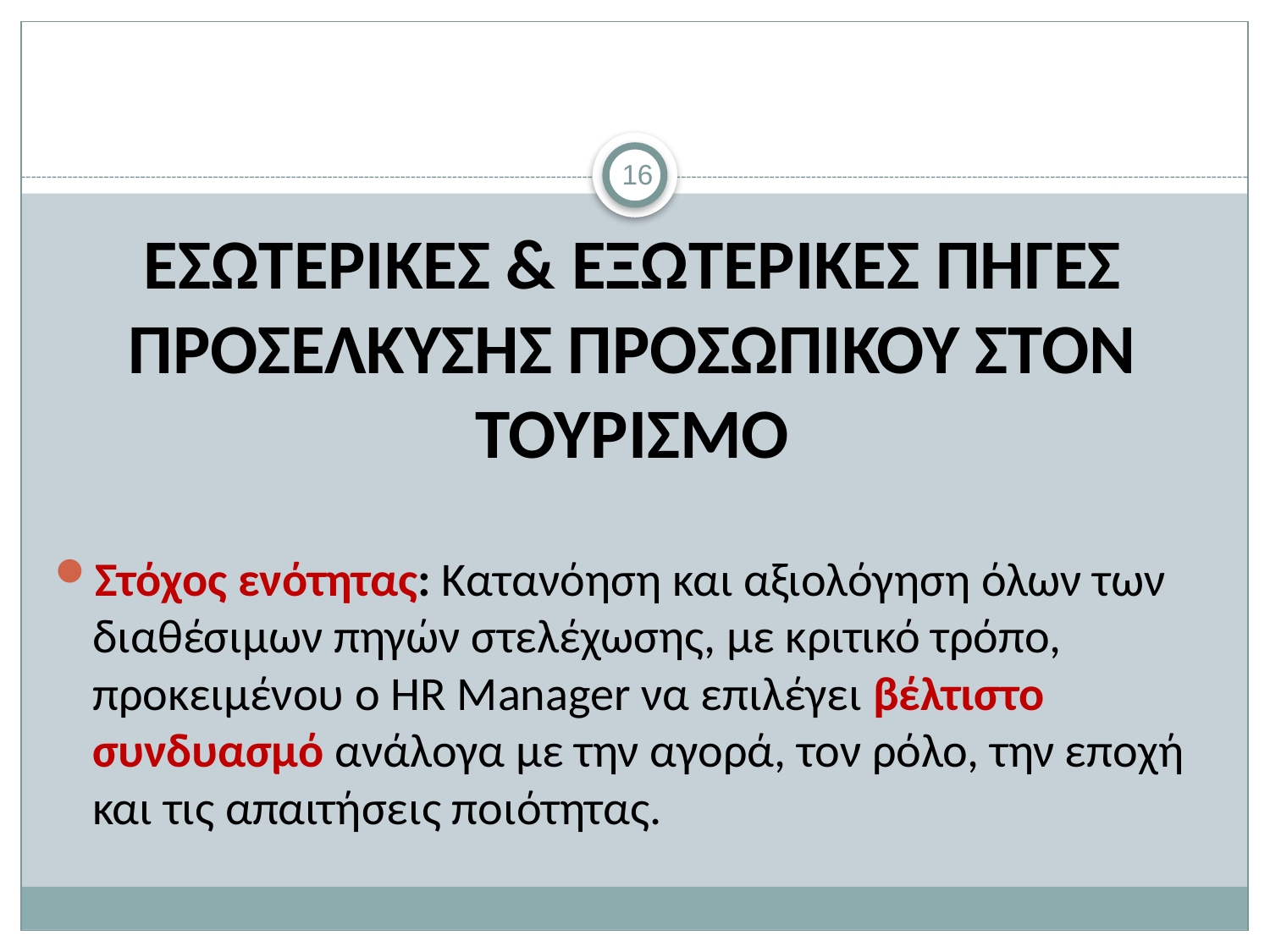

#
16
ΕΣΩΤΕΡΙΚΕΣ & ΕΞΩΤΕΡΙΚΕΣ ΠΗΓΕΣ ΠΡΟΣΕΛΚΥΣΗΣ ΠΡΟΣΩΠΙΚΟΥ ΣΤΟΝ ΤΟΥΡΙΣΜΟ

Στόχος ενότητας: Κατανόηση και αξιολόγηση όλων των διαθέσιμων πηγών στελέχωσης, με κριτικό τρόπο, προκειμένου ο HR Manager να επιλέγει βέλτιστο συνδυασμό ανάλογα με την αγορά, τον ρόλο, την εποχή και τις απαιτήσεις ποιότητας.